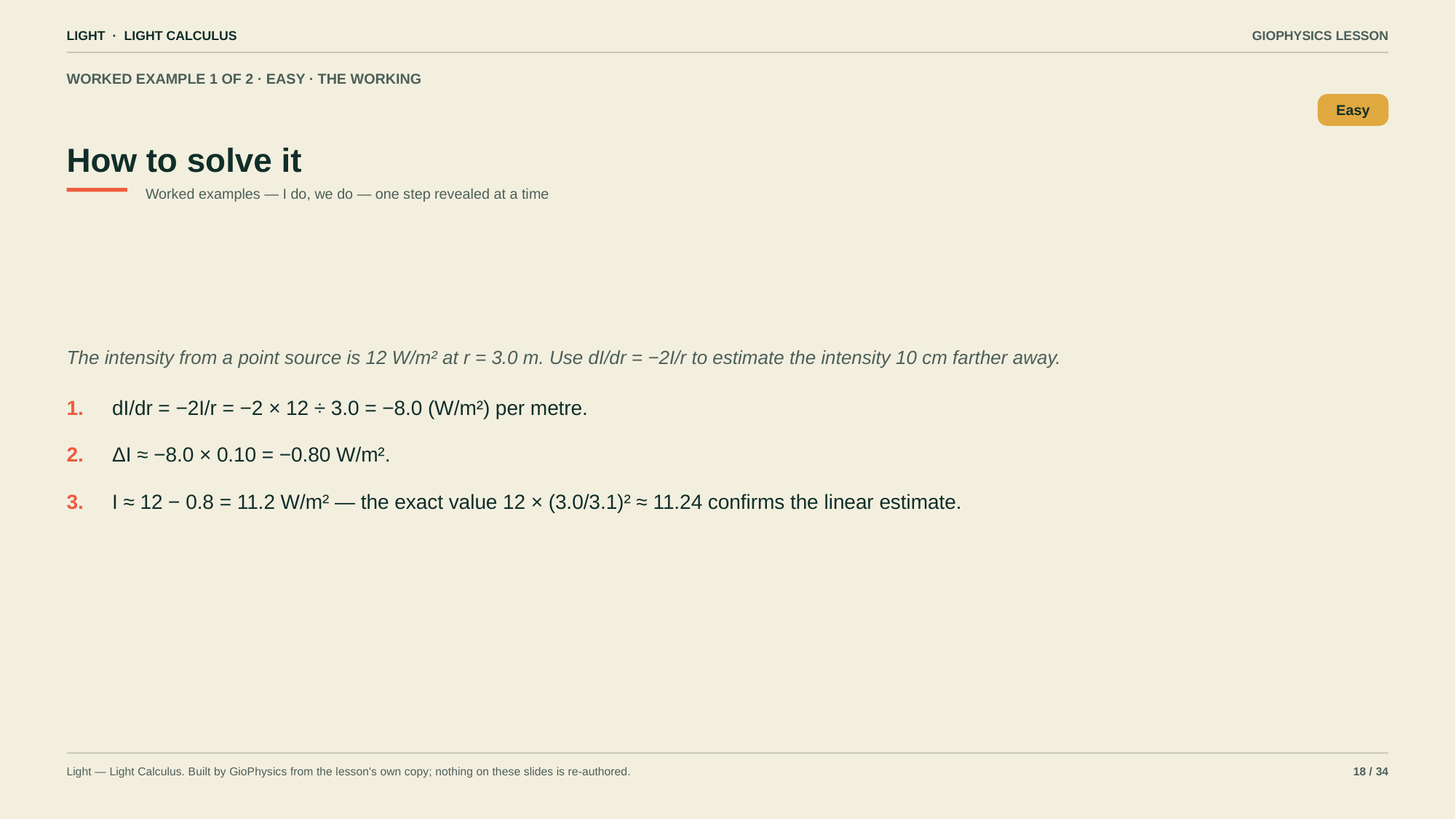

LIGHT  ·  LIGHT CALCULUS
GIOPHYSICS LESSON

WORKED EXAMPLE 1 OF 2 · EASY · THE WORKING
How to solve it

Easy
Worked examples — I do, we do — one step revealed at a time

The intensity from a point source is 12 W/m² at r = 3.0 m. Use dI/dr = −2I/r to estimate the intensity 10 cm farther away.
1.
dI/dr = −2I/r = −2 × 12 ÷ 3.0 = −8.0 (W/m²) per metre.
2.
ΔI ≈ −8.0 × 0.10 = −0.80 W/m².
3.
I ≈ 12 − 0.8 = 11.2 W/m² — the exact value 12 × (3.0/3.1)² ≈ 11.24 confirms the linear estimate.

Light — Light Calculus. Built by GioPhysics from the lesson's own copy; nothing on these slides is re-authored.
18 / 34